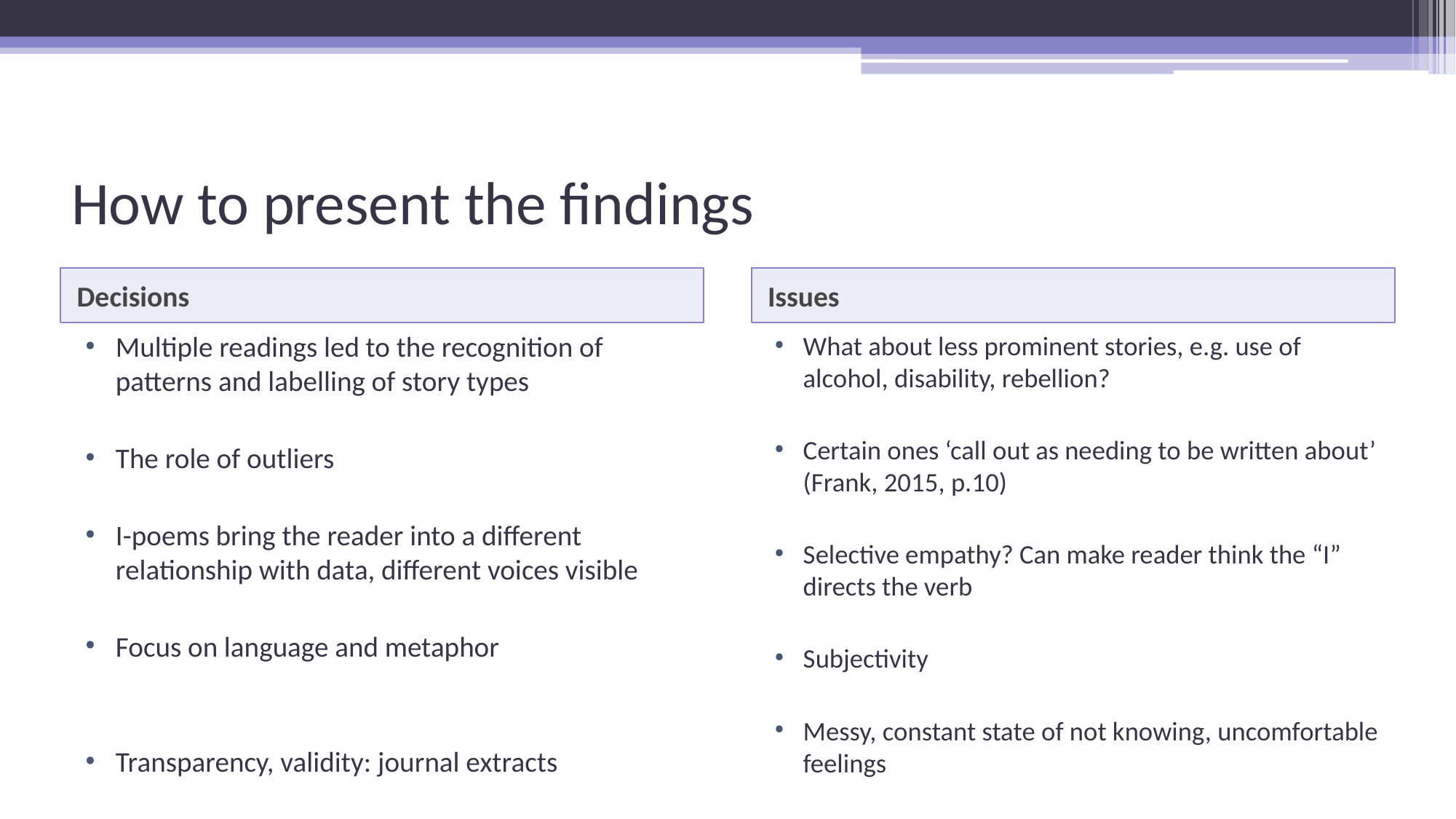

# How to present the findings
Decisions
Issues
Multiple readings led to the recognition of patterns and labelling of story types

The role of outliers

I-poems bring the reader into a different relationship with data, different voices visible

Focus on language and metaphor

Transparency, validity: journal extracts

What about less prominent stories, e.g. use of alcohol, disability, rebellion?

Certain ones ‘call out as needing to be written about’ (Frank, 2015, p.10)

Selective empathy? Can make reader think the “I” directs the verb

Subjectivity

Messy, constant state of not knowing, uncomfortable feelings